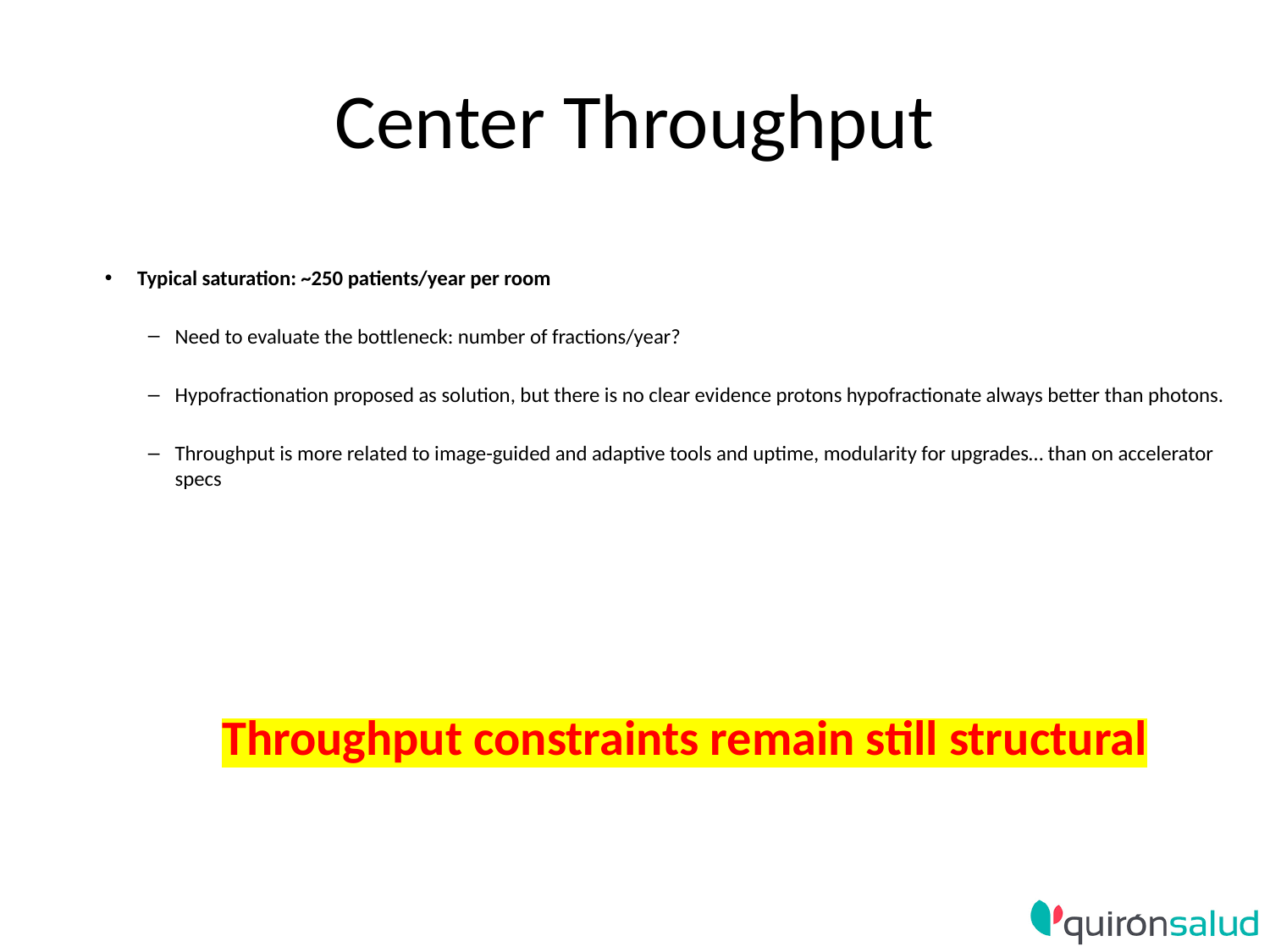

# Center Throughput
Typical saturation: ~250 patients/year per room

Need to evaluate the bottleneck: number of fractions/year?

Hypofractionation proposed as solution, but there is no clear evidence protons hypofractionate always better than photons.

Throughput is more related to image-guided and adaptive tools and uptime, modularity for upgrades… than on accelerator specs

Throughput constraints remain still structural